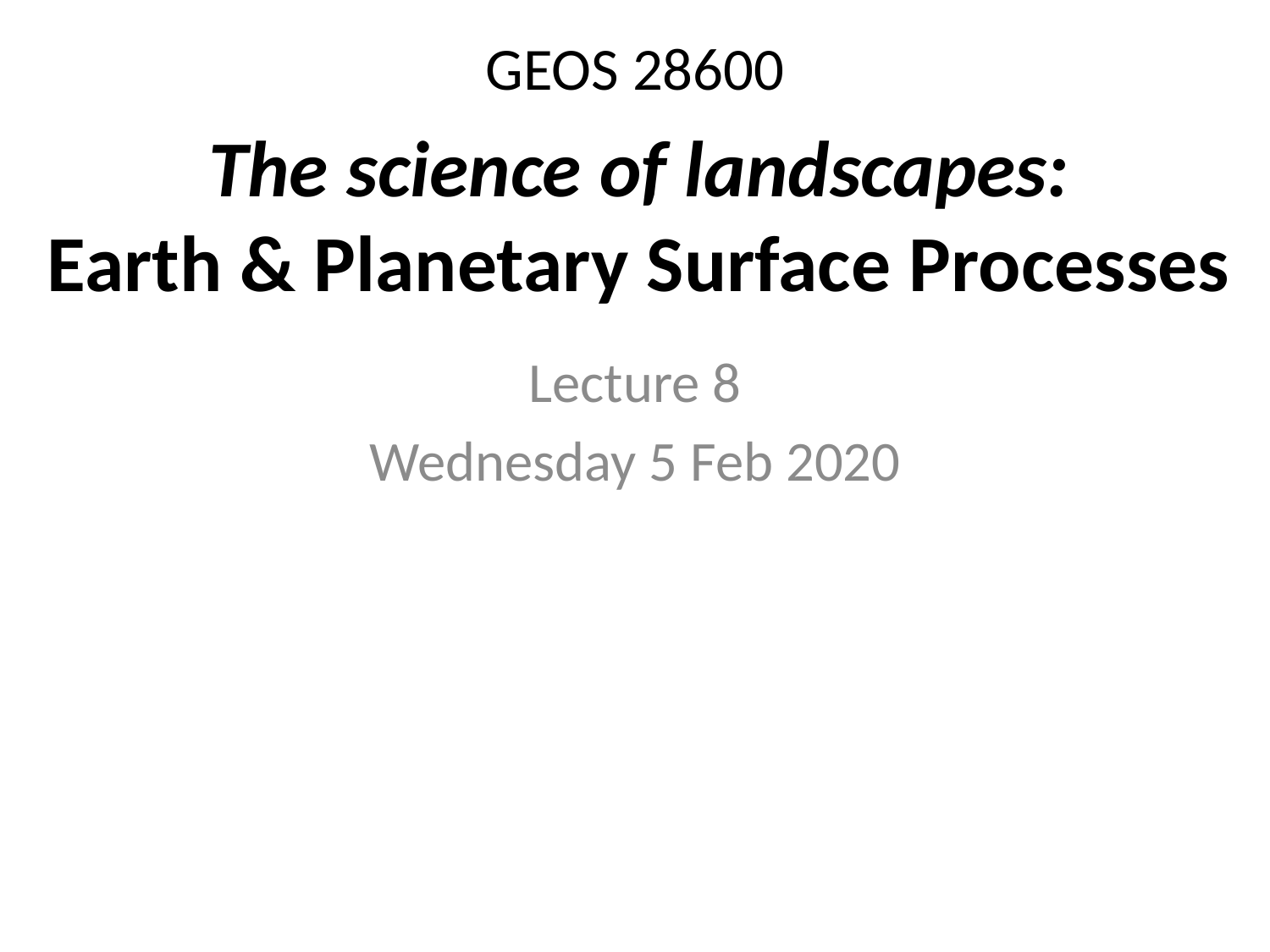

# GEOS 28600
The science of landscapes:
Earth & Planetary Surface Processes
Lecture 8
Wednesday 5 Feb 2020